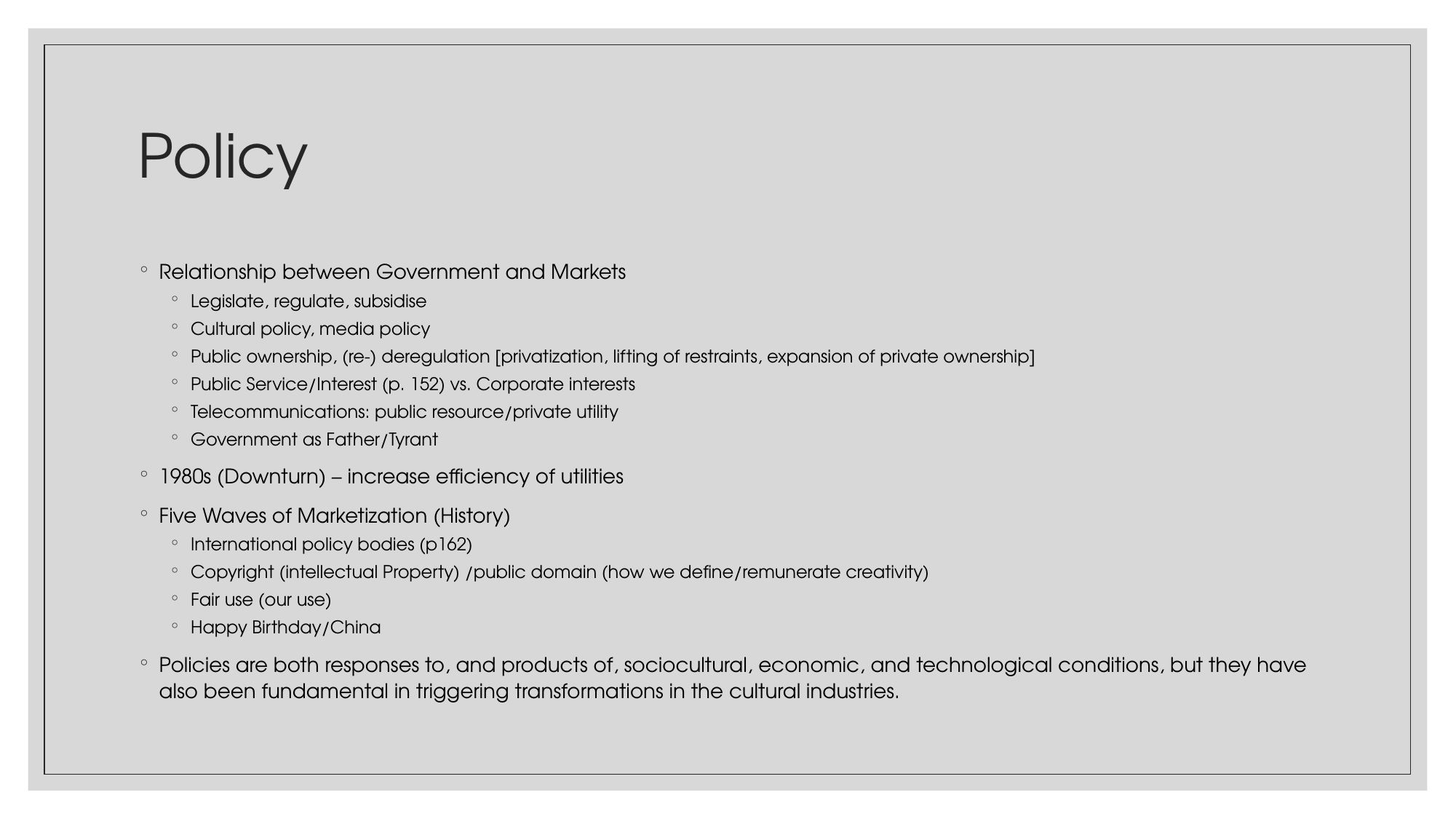

# Policy
Relationship between Government and Markets
Legislate, regulate, subsidise
Cultural policy, media policy
Public ownership, (re-) deregulation [privatization, lifting of restraints, expansion of private ownership]
Public Service/Interest (p. 152) vs. Corporate interests
Telecommunications: public resource/private utility
Government as Father/Tyrant
1980s (Downturn) – increase efficiency of utilities
Five Waves of Marketization (History)
International policy bodies (p162)
Copyright (intellectual Property) /public domain (how we define/remunerate creativity)
Fair use (our use)
Happy Birthday/China
Policies are both responses to, and products of, sociocultural, economic, and technological conditions, but they have also been fundamental in triggering transformations in the cultural industries.